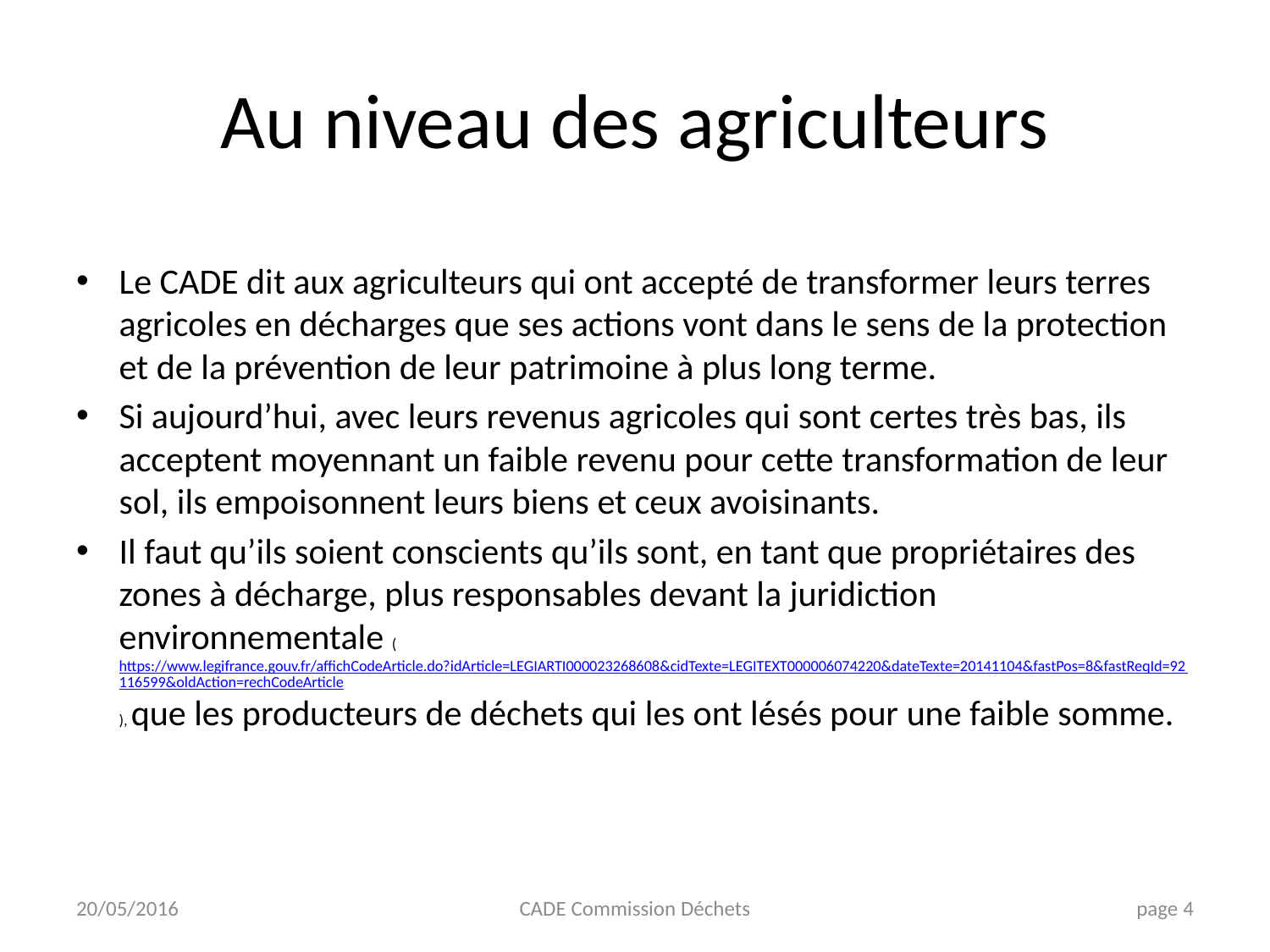

# Au niveau des agriculteurs
Le CADE dit aux agriculteurs qui ont accepté de transformer leurs terres agricoles en décharges que ses actions vont dans le sens de la protection et de la prévention de leur patrimoine à plus long terme.
Si aujourd’hui, avec leurs revenus agricoles qui sont certes très bas, ils acceptent moyennant un faible revenu pour cette transformation de leur sol, ils empoisonnent leurs biens et ceux avoisinants.
Il faut qu’ils soient conscients qu’ils sont, en tant que propriétaires des zones à décharge, plus responsables devant la juridiction environnementale (https://www.legifrance.gouv.fr/affichCodeArticle.do?idArticle=LEGIARTI000023268608&cidTexte=LEGITEXT000006074220&dateTexte=20141104&fastPos=8&fastReqId=92116599&oldAction=rechCodeArticle), que les producteurs de déchets qui les ont lésés pour une faible somme.

20/05/2016
CADE Commission Déchets
page 4